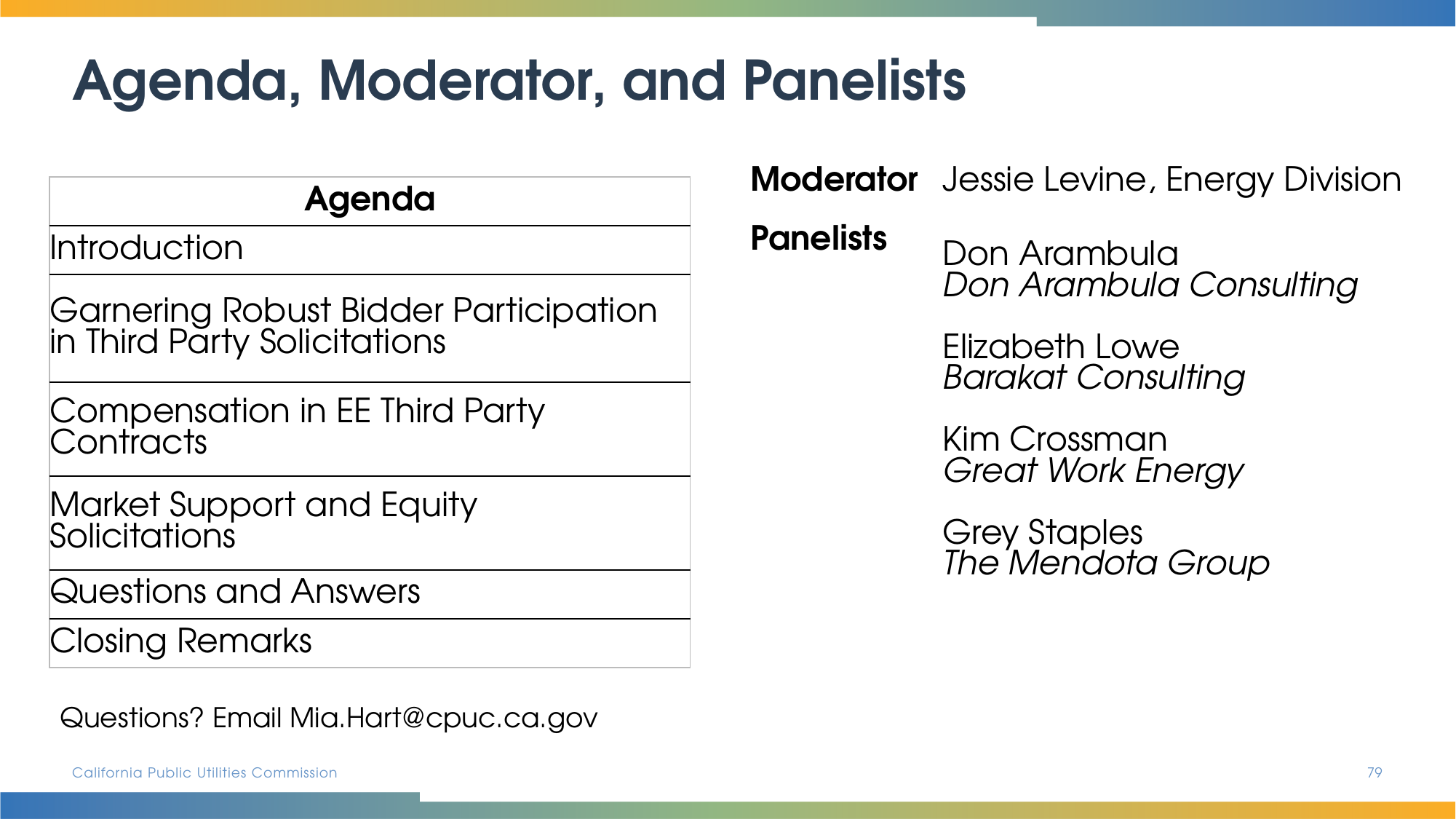

# Agenda, Moderator, and Panelists
| Moderator | Jessie Levine, Energy Division |
| --- | --- |
| Panelists | Don Arambula Don Arambula Consulting Elizabeth Lowe  Barakat Consulting Kim Crossman  Great Work Energy Grey Staples The Mendota Group |
| Agenda |
| --- |
| Introduction |
| Garnering Robust Bidder Participation in Third Party Solicitations |
| Compensation in EE Third Party Contracts |
| Market Support and Equity  Solicitations |
| Questions and Answers |
| Closing Remarks |
Questions? Email Mia.Hart@cpuc.ca.gov
79